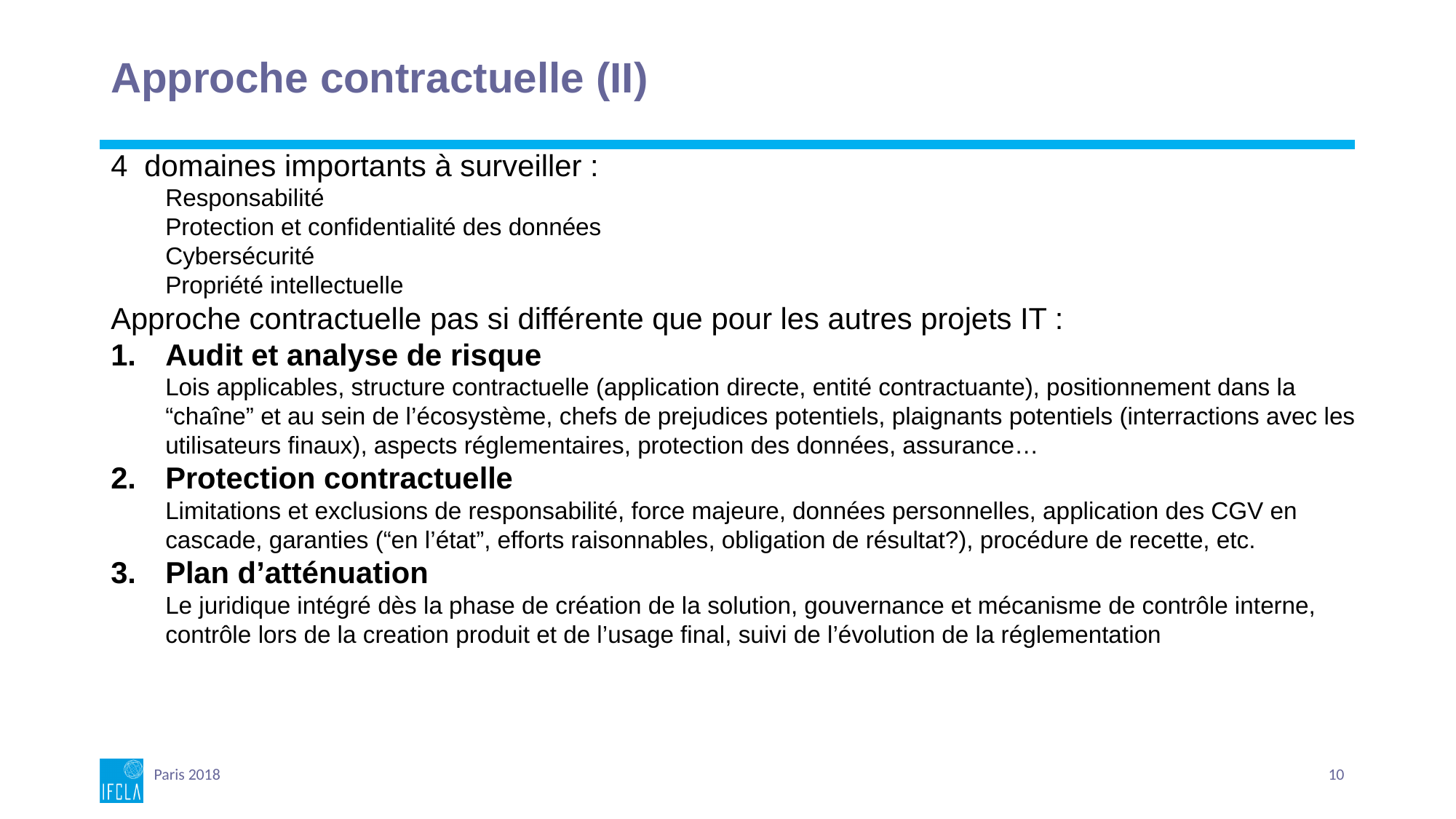

# Approche contractuelle (II)
4  domaines importants à surveiller :
Responsabilité
Protection et confidentialité des données
Cybersécurité
Propriété intellectuelle
Approche contractuelle pas si différente que pour les autres projets IT :
Audit et analyse de risque
Lois applicables, structure contractuelle (application directe, entité contractuante), positionnement dans la “chaîne” et au sein de l’écosystème, chefs de prejudices potentiels, plaignants potentiels (interractions avec les utilisateurs finaux), aspects réglementaires, protection des données, assurance…
Protection contractuelle
Limitations et exclusions de responsabilité, force majeure, données personnelles, application des CGV en cascade, garanties (“en l’état”, efforts raisonnables, obligation de résultat?), procédure de recette, etc.
Plan d’atténuation
Le juridique intégré dès la phase de création de la solution, gouvernance et mécanisme de contrôle interne, contrôle lors de la creation produit et de l’usage final, suivi de l’évolution de la réglementation

Paris 2018
10